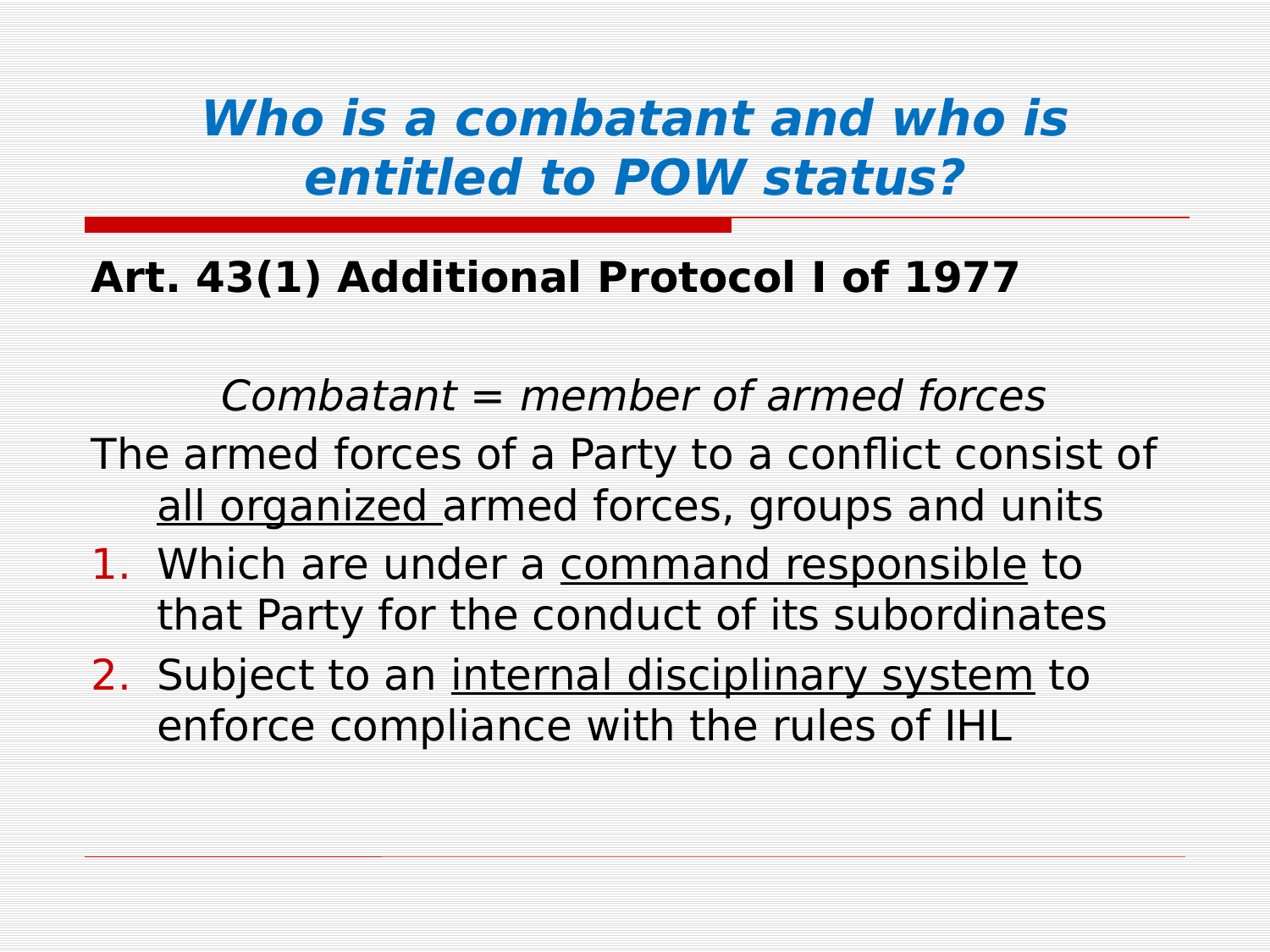

# Who is a combatant and who is entitled to POW status?
Art. 43(1) Additional Protocol I of 1977

Combatant = member of armed forces
The armed forces of a Party to a conflict consist of all organized armed forces, groups and units
Which are under a command responsible to that Party for the conduct of its subordinates
Subject to an internal disciplinary system to enforce compliance with the rules of IHL